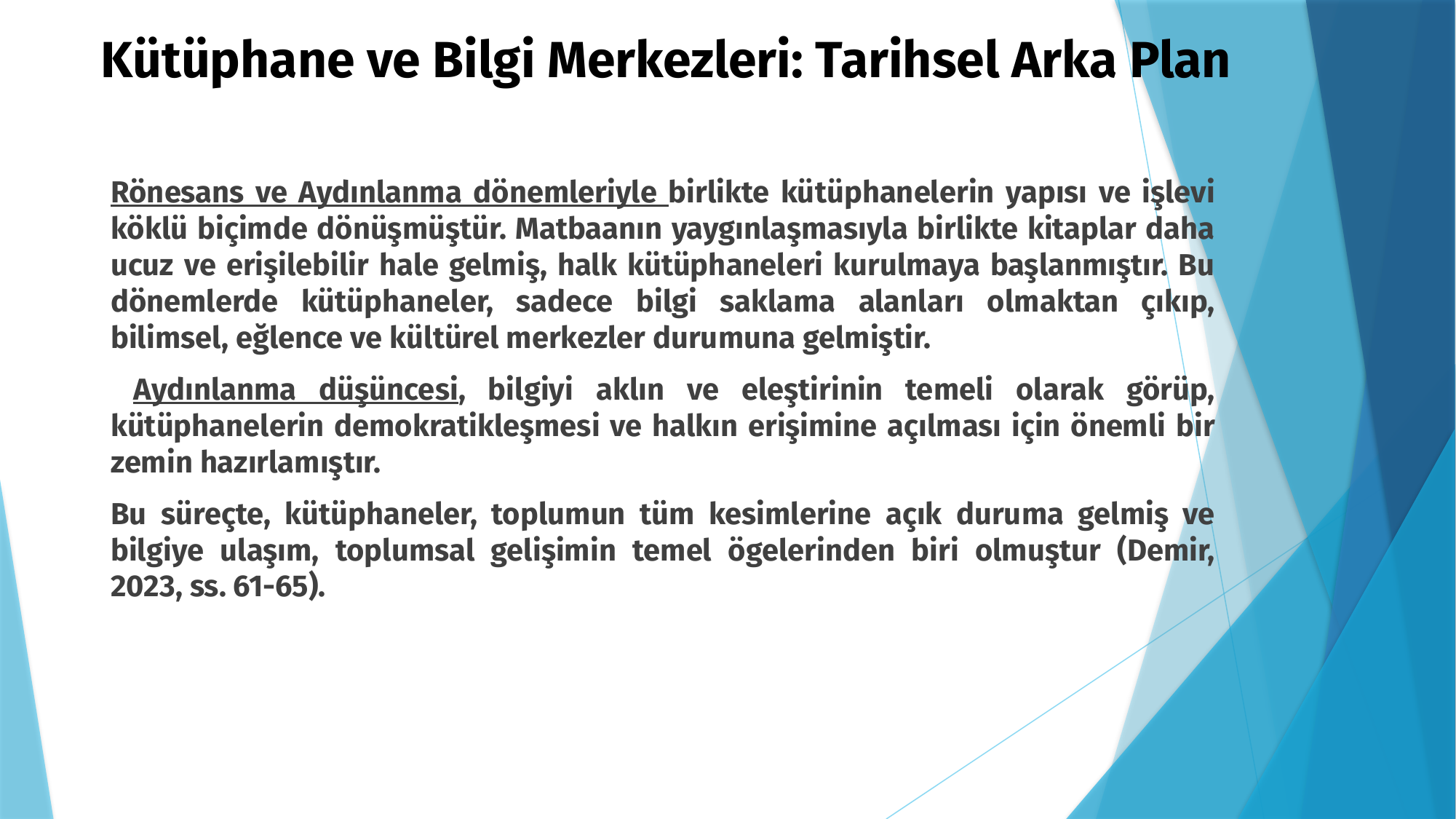

# Kütüphane ve Bilgi Merkezleri: Tarihsel Arka Plan

Rönesans ve Aydınlanma dönemleriyle birlikte kütüphanelerin yapısı ve işlevi köklü biçimde dönüşmüştür. Matbaanın yaygınlaşmasıyla birlikte kitaplar daha ucuz ve erişilebilir hale gelmiş, halk kütüphaneleri kurulmaya başlanmıştır. Bu dönemlerde kütüphaneler, sadece bilgi saklama alanları olmaktan çıkıp, bilimsel, eğlence ve kültürel merkezler durumuna gelmiştir.
 Aydınlanma düşüncesi, bilgiyi aklın ve eleştirinin temeli olarak görüp, kütüphanelerin demokratikleşmesi ve halkın erişimine açılması için önemli bir zemin hazırlamıştır.
Bu süreçte, kütüphaneler, toplumun tüm kesimlerine açık duruma gelmiş ve bilgiye ulaşım, toplumsal gelişimin temel ögelerinden biri olmuştur (Demir, 2023, ss. 61-65).